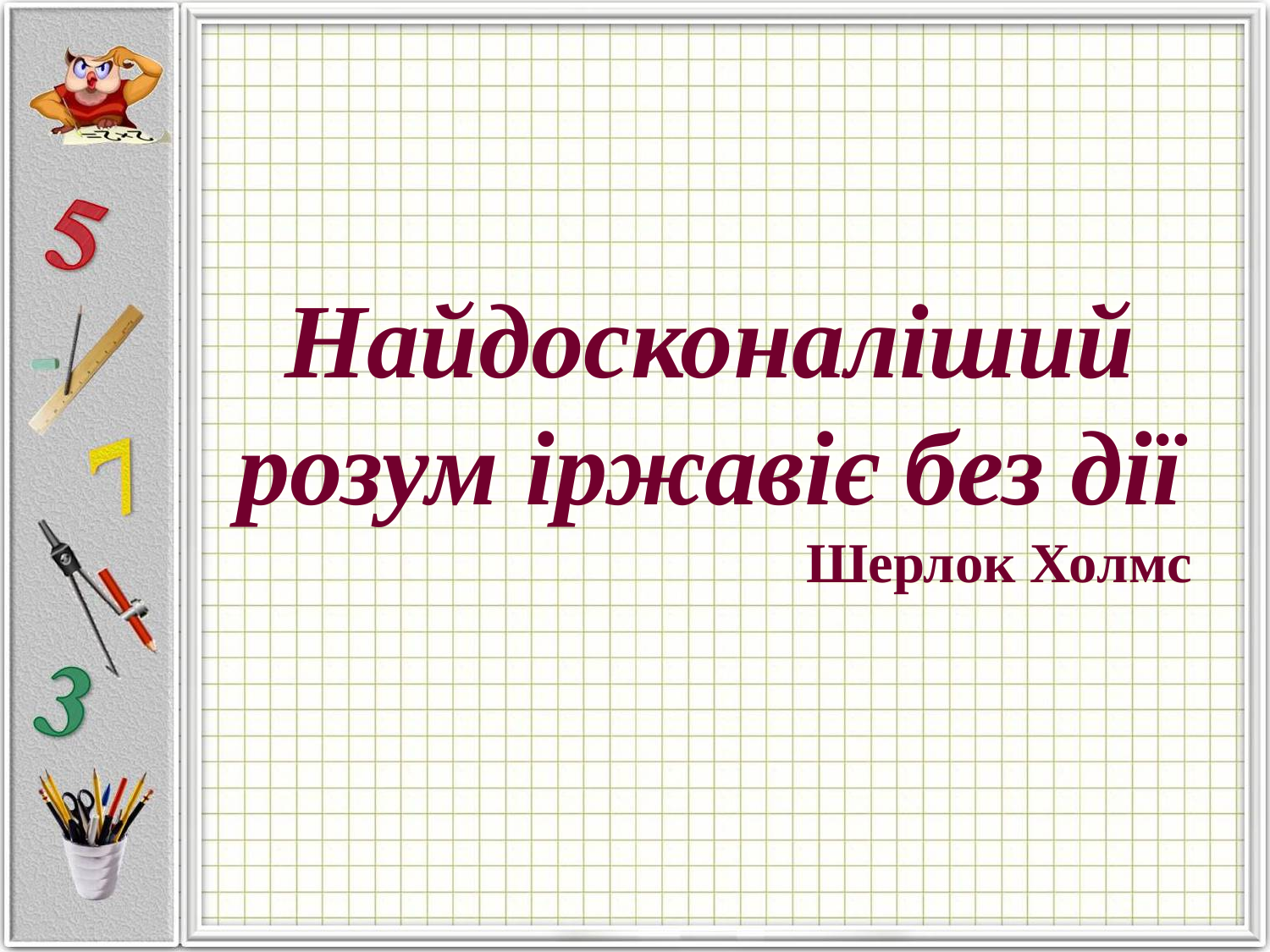

Найдосконаліший розум іржавіє без дії
Шерлок Холмс